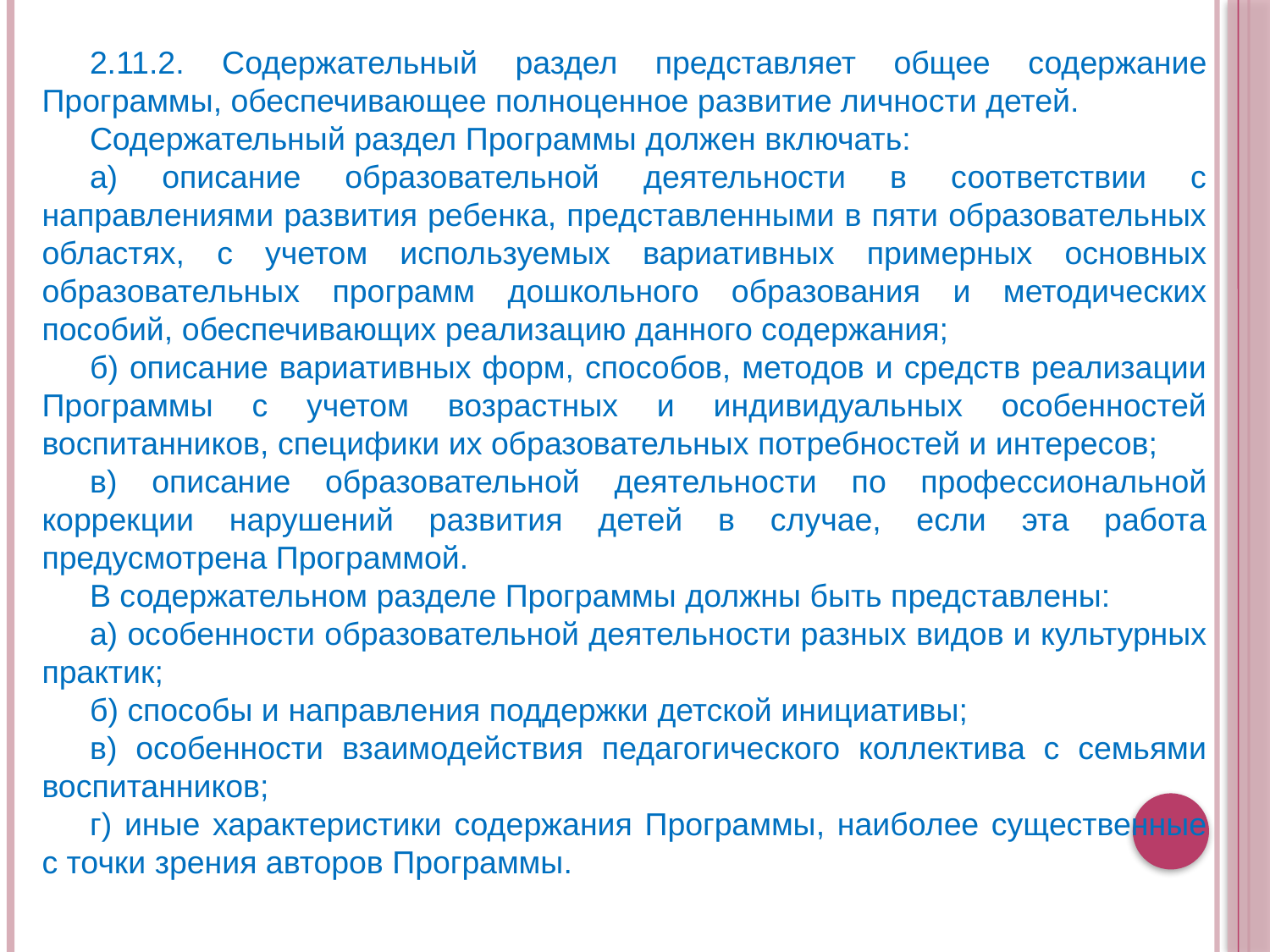

2.11.2. Содержательный раздел представляет общее содержание Программы, обеспечивающее полноценное развитие личности детей.
Содержательный раздел Программы должен включать:
а) описание образовательной деятельности в соответствии с направлениями развития ребенка, представленными в пяти образовательных областях, с учетом используемых вариативных примерных основных образовательных программ дошкольного образования и методических пособий, обеспечивающих реализацию данного содержания;
б) описание вариативных форм, способов, методов и средств реализации Программы с учетом возрастных и индивидуальных особенностей воспитанников, специфики их образовательных потребностей и интересов;
в) описание образовательной деятельности по профессиональной коррекции нарушений развития детей в случае, если эта работа предусмотрена Программой.
В содержательном разделе Программы должны быть представлены:
а) особенности образовательной деятельности разных видов и культурных практик;
б) способы и направления поддержки детской инициативы;
в) особенности взаимодействия педагогического коллектива с семьями воспитанников;
г) иные характеристики содержания Программы, наиболее существенные с точки зрения авторов Программы.